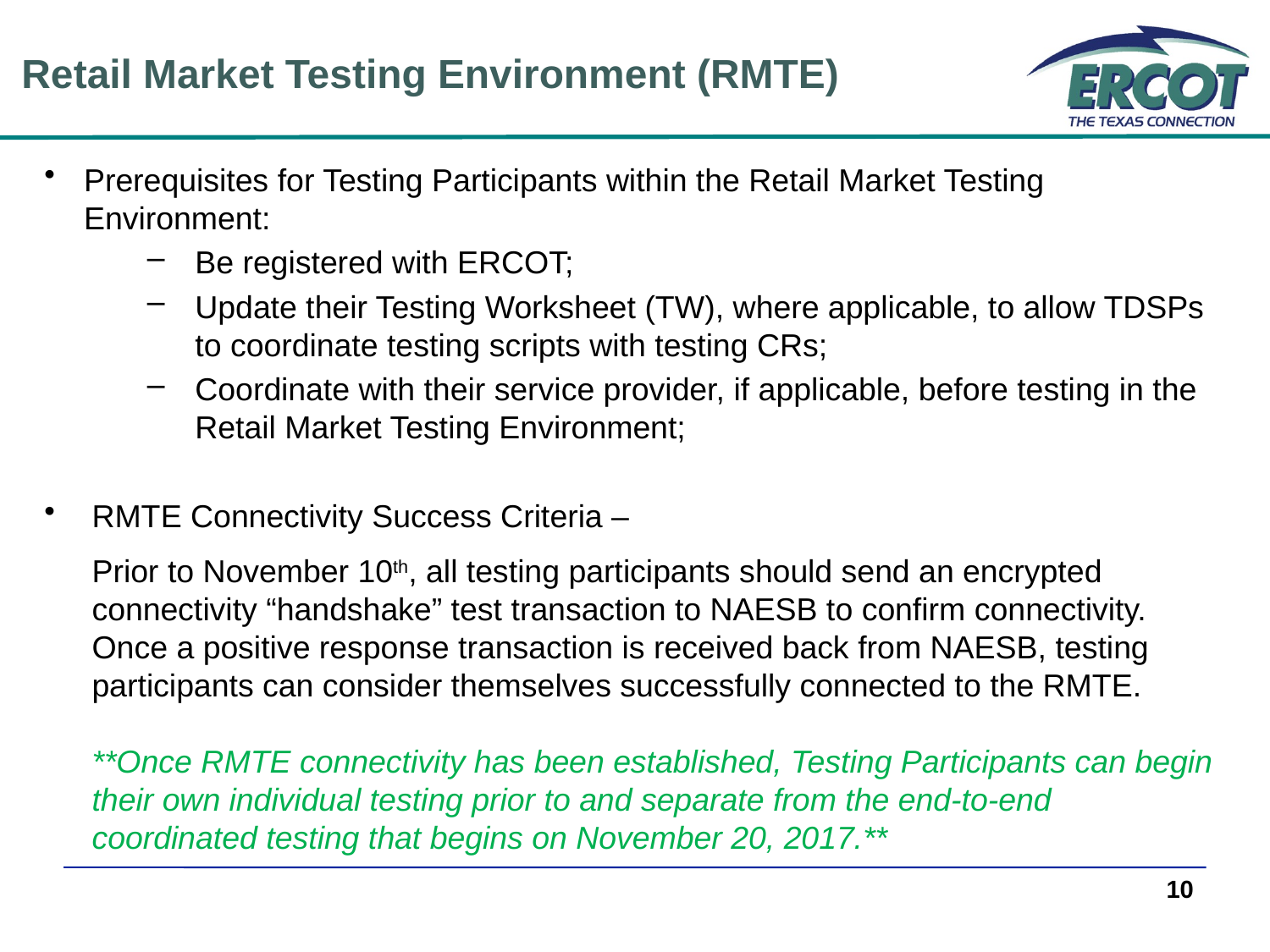

Retail Market Testing Environment (RMTE)
Prerequisites for Testing Participants within the Retail Market Testing Environment:
Be registered with ERCOT;
Update their Testing Worksheet (TW), where applicable, to allow TDSPs to coordinate testing scripts with testing CRs;
Coordinate with their service provider, if applicable, before testing in the Retail Market Testing Environment;

RMTE Connectivity Success Criteria –
Prior to November 10th, all testing participants should send an encrypted connectivity “handshake” test transaction to NAESB to confirm connectivity. Once a positive response transaction is received back from NAESB, testing participants can consider themselves successfully connected to the RMTE.
**Once RMTE connectivity has been established, Testing Participants can begin their own individual testing prior to and separate from the end-to-end coordinated testing that begins on November 20, 2017.**

10